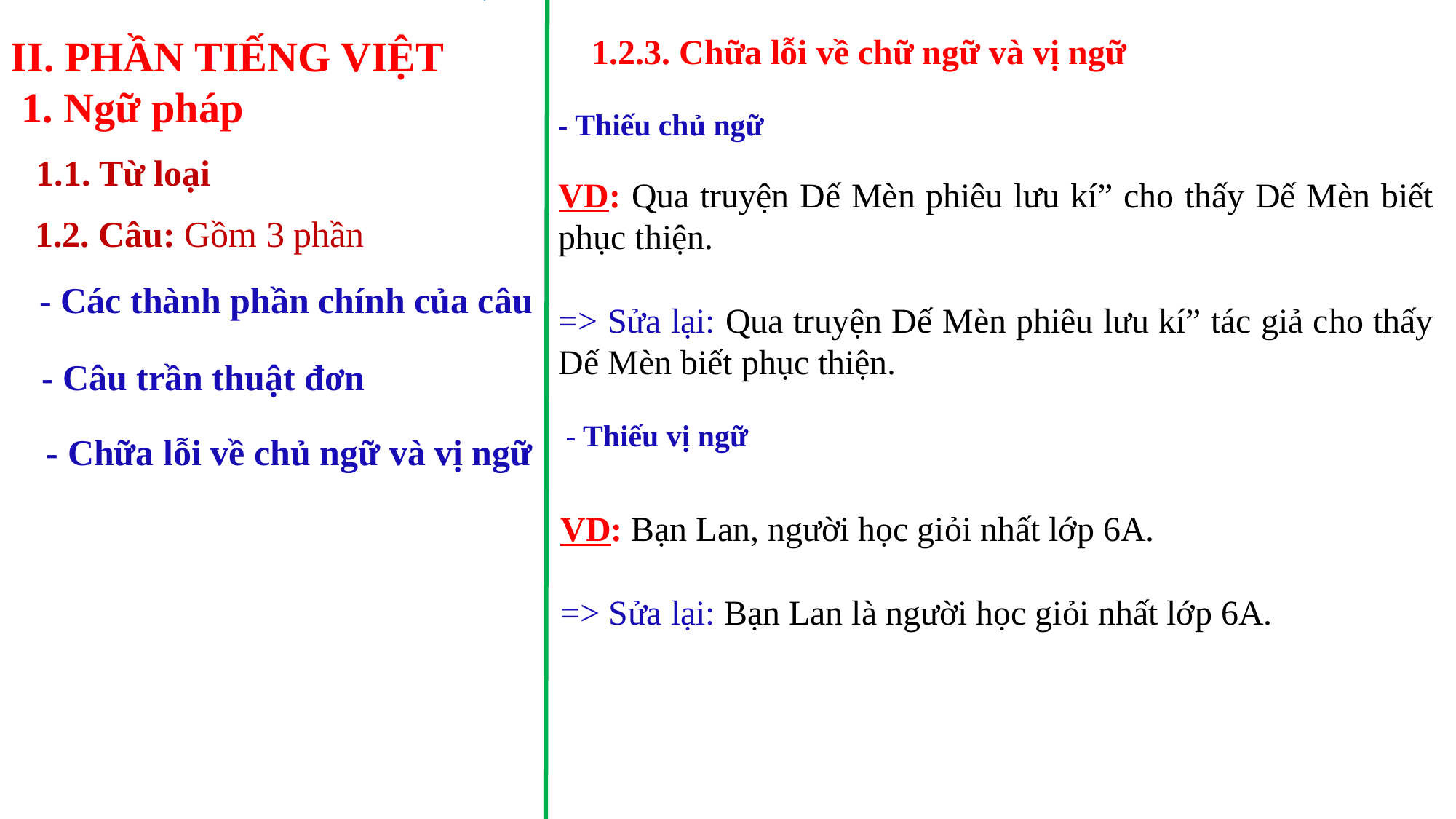

II. PHẦN TIẾNG VIỆT
 1. Ngữ pháp

1.2.3. Chữa lỗi về chữ ngữ và vị ngữ
- Thiếu chủ ngữ
 1.1. Từ loại
VD: Qua truyện Dế Mèn phiêu lưu kí” cho thấy Dế Mèn biết phục thiện.

=> Sửa lại: Qua truyện Dế Mèn phiêu lưu kí” tác giả cho thấy Dế Mèn biết phục thiện.
 1.2. Câu: Gồm 3 phần
- Các thành phần chính của câu
- Câu trần thuật đơn
- Thiếu vị ngữ
- Chữa lỗi về chủ ngữ và vị ngữ
VD: Bạn Lan, người học giỏi nhất lớp 6A.

=> Sửa lại: Bạn Lan là người học giỏi nhất lớp 6A.